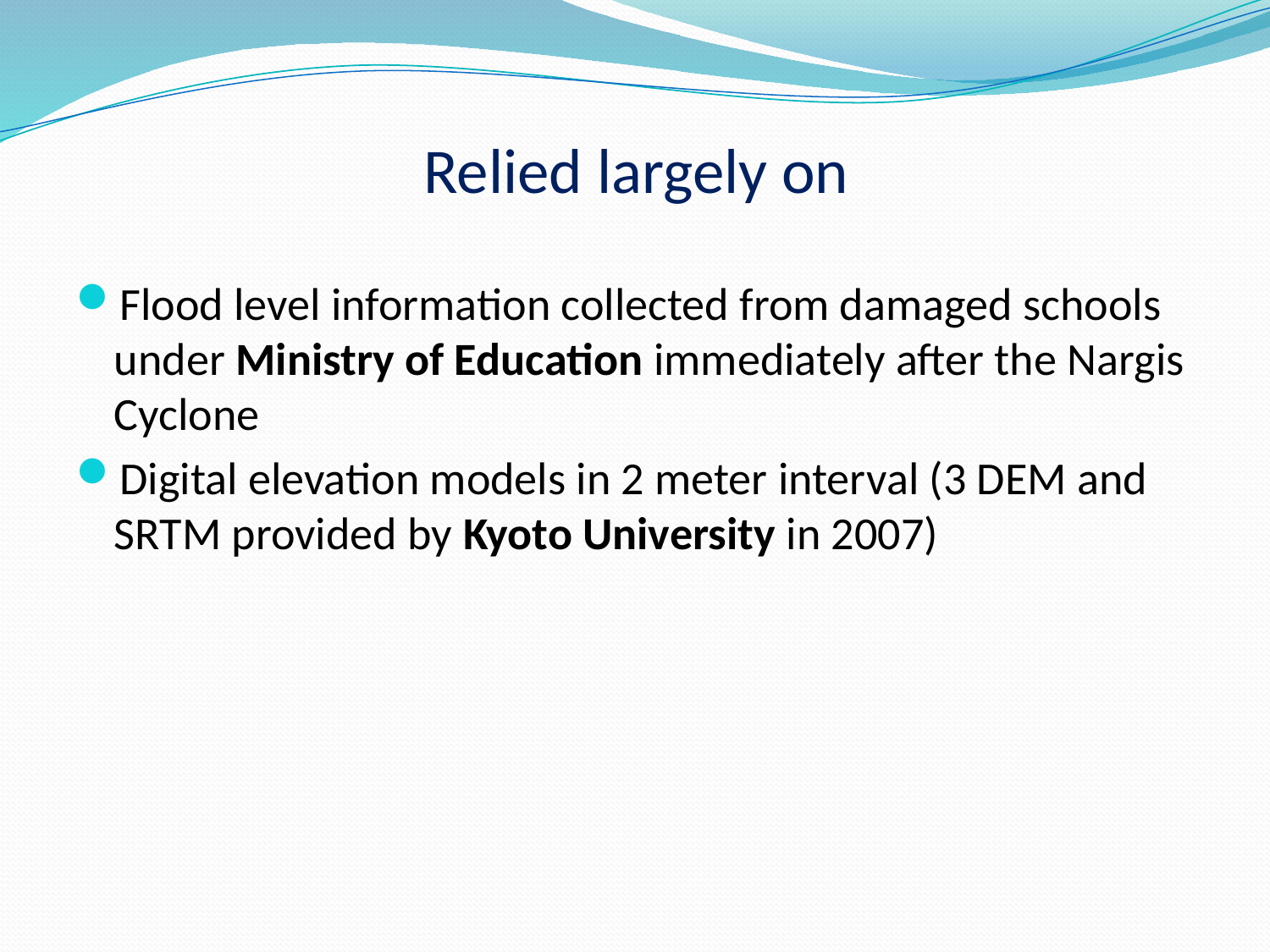

# Relied largely on
Flood level information collected from damaged schools under Ministry of Education immediately after the Nargis Cyclone
Digital elevation models in 2 meter interval (3 DEM and SRTM provided by Kyoto University in 2007)